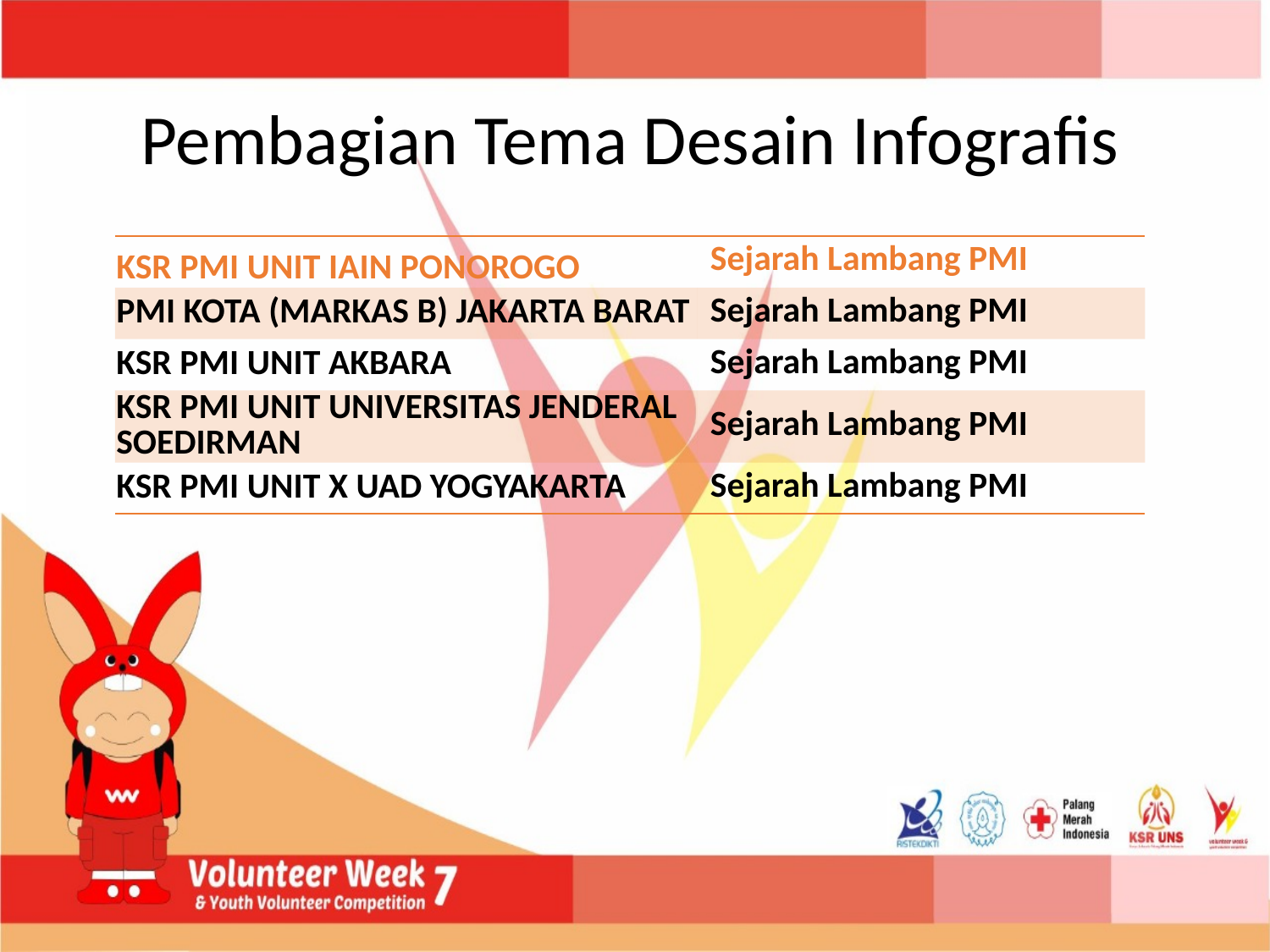

# Pembagian Tema Desain Infografis
| KSR PMI UNIT IAIN PONOROGO | Sejarah Lambang PMI |
| --- | --- |
| PMI KOTA (MARKAS B) JAKARTA BARAT | Sejarah Lambang PMI |
| KSR PMI UNIT AKBARA | Sejarah Lambang PMI |
| KSR PMI UNIT UNIVERSITAS JENDERAL SOEDIRMAN | Sejarah Lambang PMI |
| KSR PMI UNIT X UAD YOGYAKARTA | Sejarah Lambang PMI |